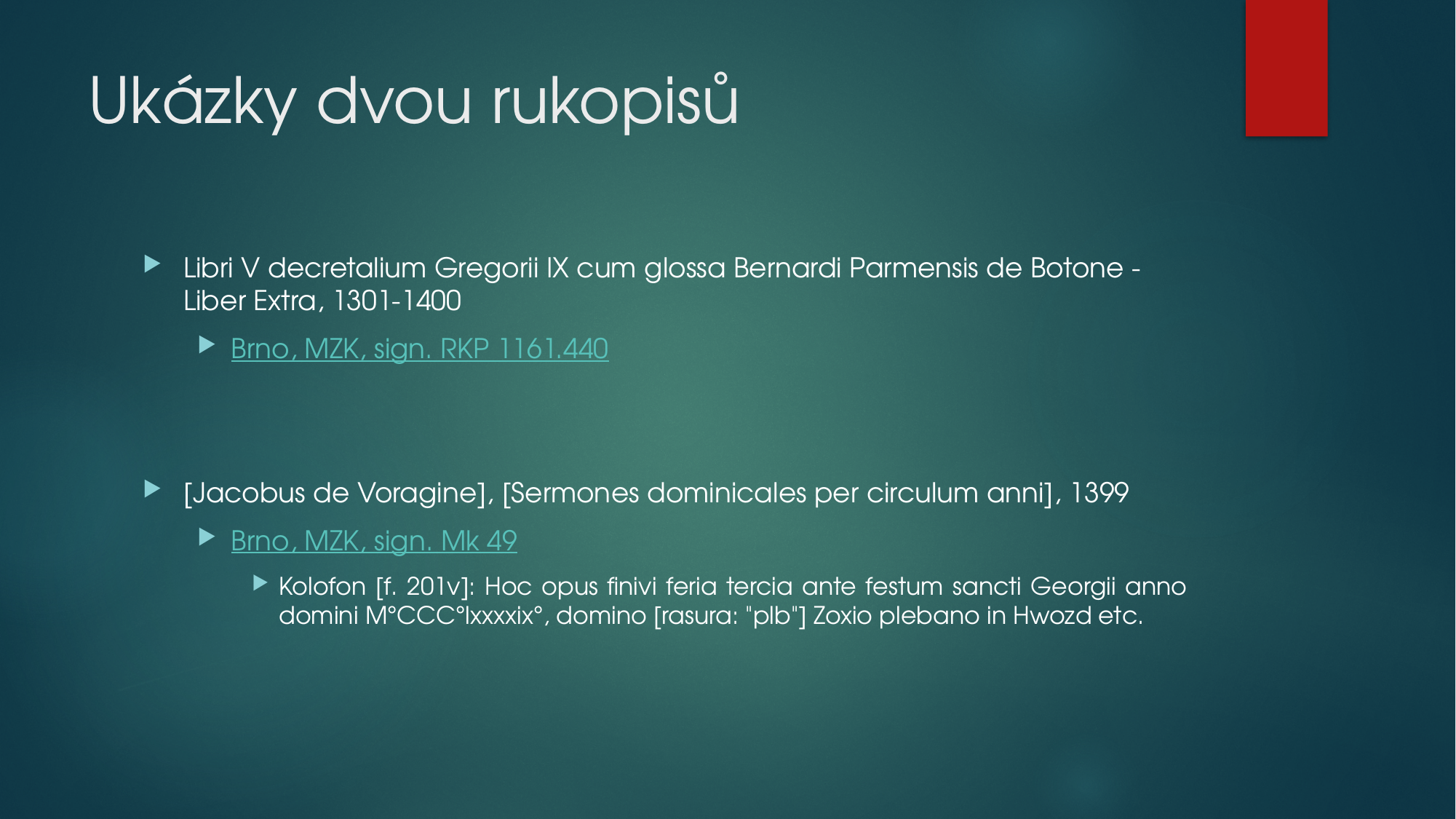

# Ukázky dvou rukopisů
Libri V decretalium Gregorii IX cum glossa Bernardi Parmensis de Botone - Liber Extra, 1301-1400
Brno, MZK, sign. RKP 1161.440

[Jacobus de Voragine], [Sermones dominicales per circulum anni], 1399
Brno, MZK, sign. Mk 49
Kolofon [f. 201v]: Hoc opus finivi feria tercia ante festum sancti Georgii anno domini M°CCC°lxxxxix°, domino [rasura: "plb"] Zoxio plebano in Hwozd etc.